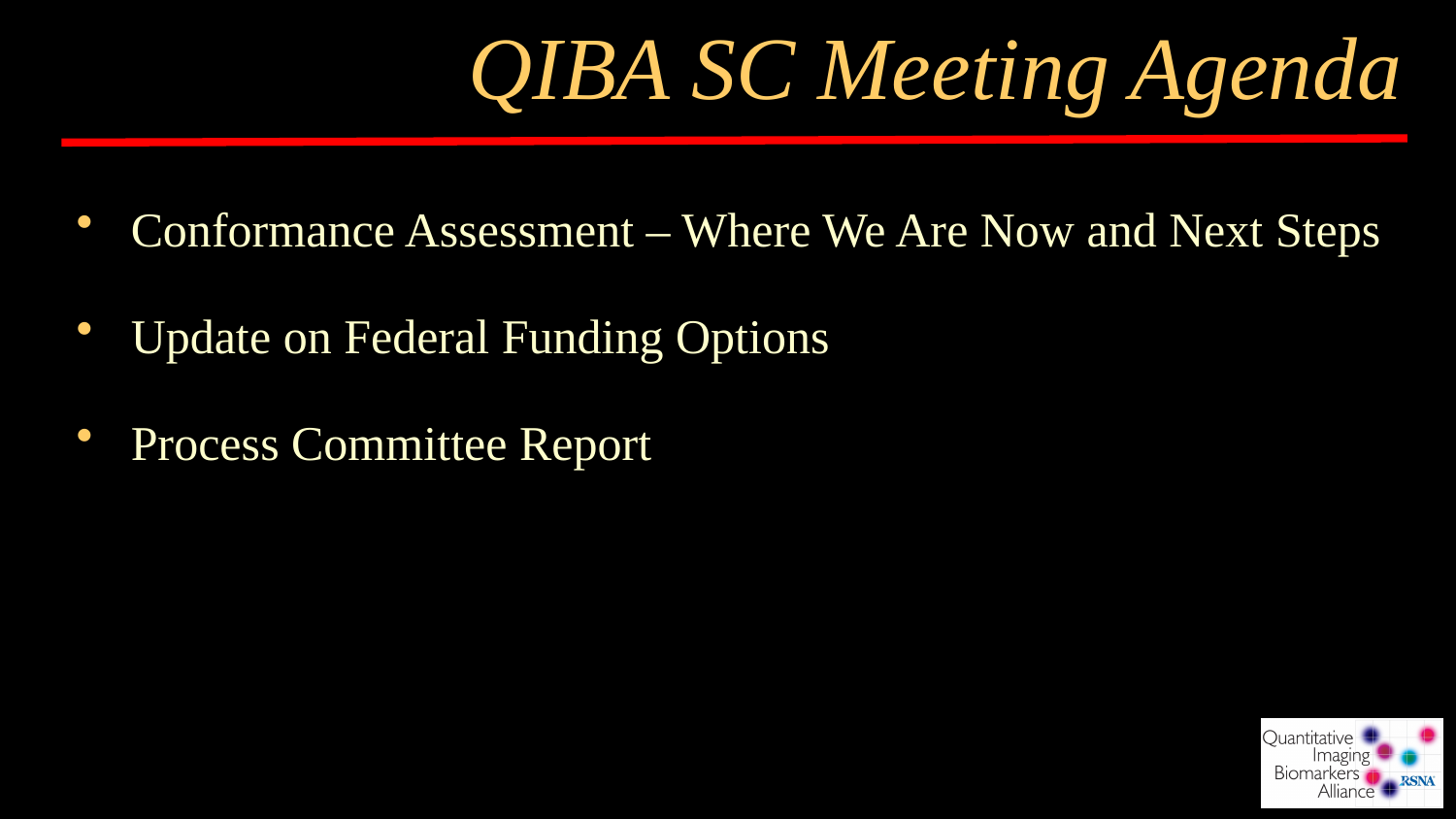

# QIBA SC Meeting Agenda
Conformance Assessment – Where We Are Now and Next Steps
Update on Federal Funding Options
Process Committee Report